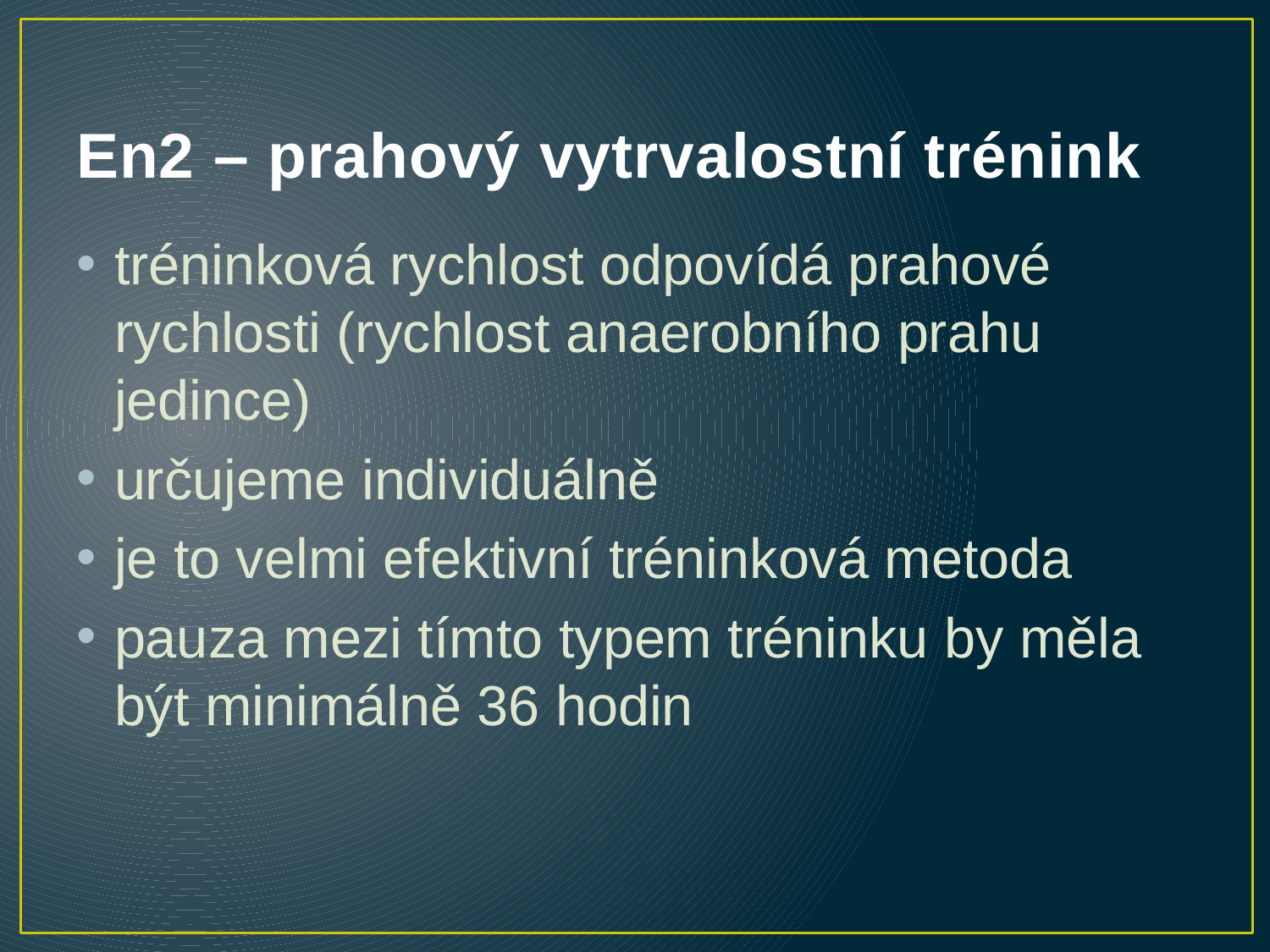

# En2 – prahový vytrvalostní trénink
tréninková rychlost odpovídá prahové rychlosti (rychlost anaerobního prahu jedince)
určujeme individuálně
je to velmi efektivní tréninková metoda
pauza mezi tímto typem tréninku by měla být minimálně 36 hodin